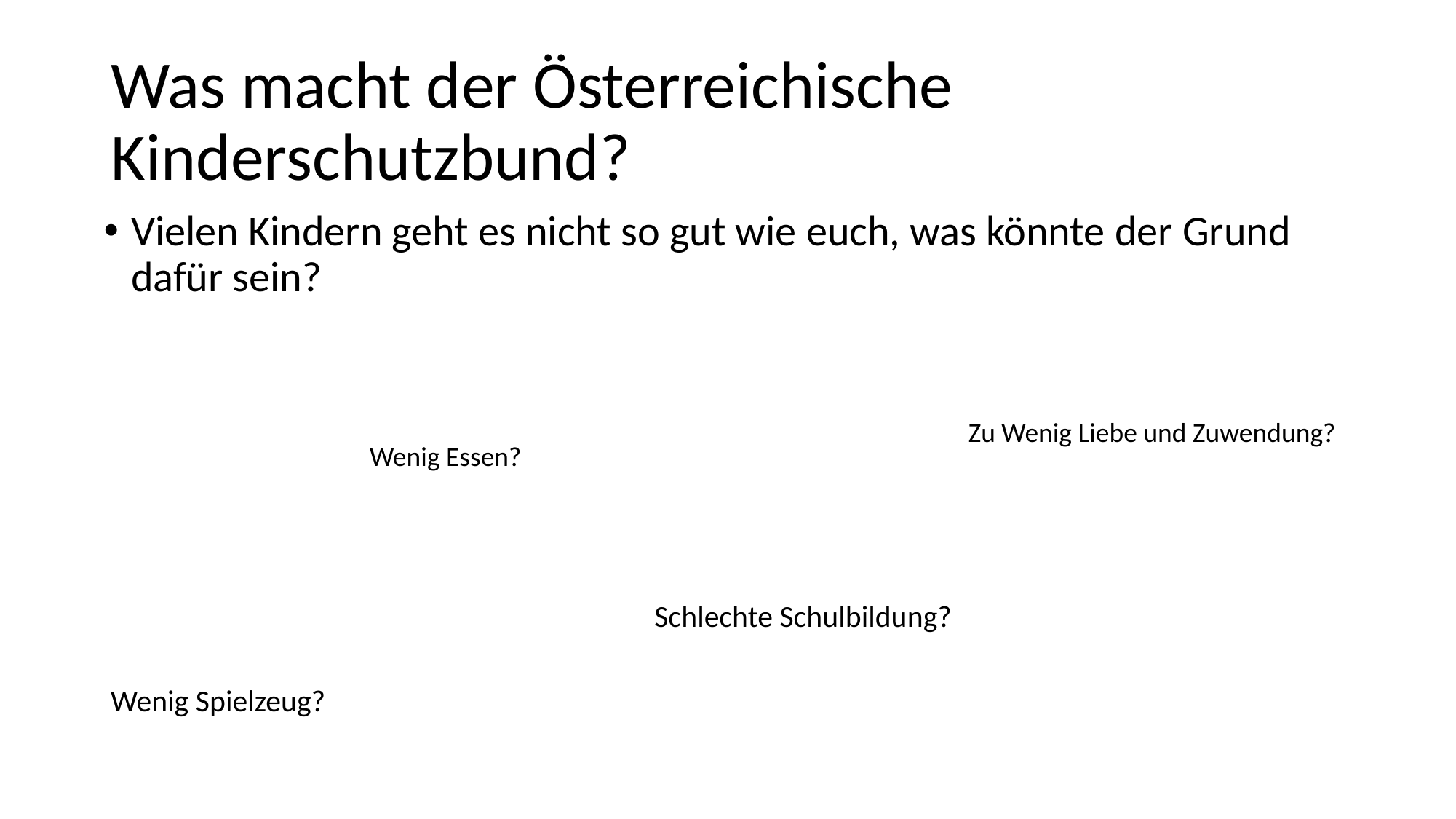

# Was macht der Österreichische Kinderschutzbund?
Vielen Kindern geht es nicht so gut wie euch, was könnte der Grund dafür sein?

Zu Wenig Liebe und Zuwendung?
Wenig Essen?
Schlechte Schulbildung?
Wenig Spielzeug?